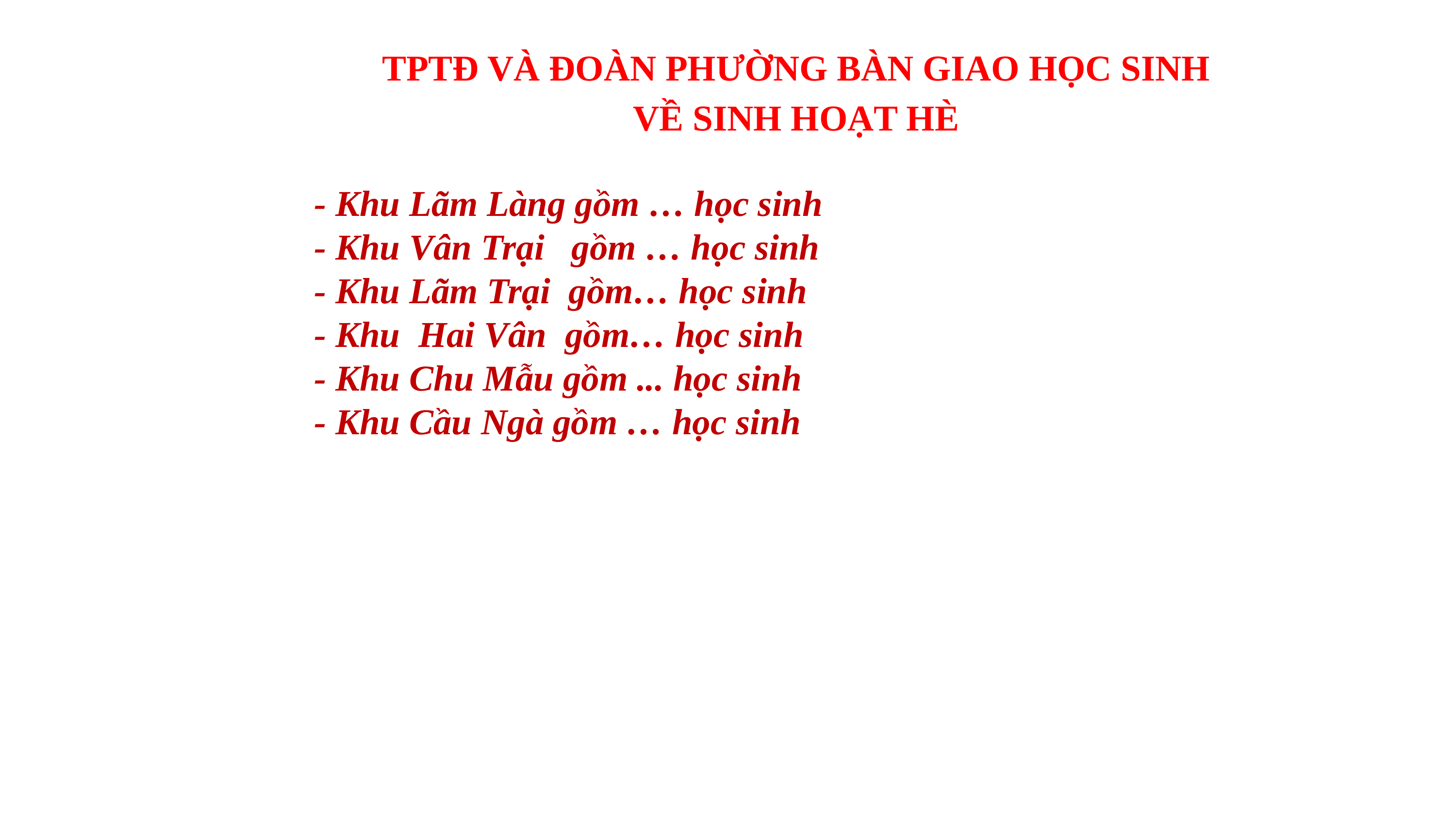

TPTĐ VÀ ĐOÀN PHƯỜNG BÀN GIAO HỌC SINH VỀ SINH HOẠT HÈ
- Khu Lãm Làng gồm … học sinh
- Khu Vân Trại   gồm … học sinh
- Khu Lãm Trại  gồm… học sinh
- Khu  Hai Vân  gồm… học sinh
- Khu Chu Mẫu gồm ... học sinh
- Khu Cầu Ngà gồm … học sinh